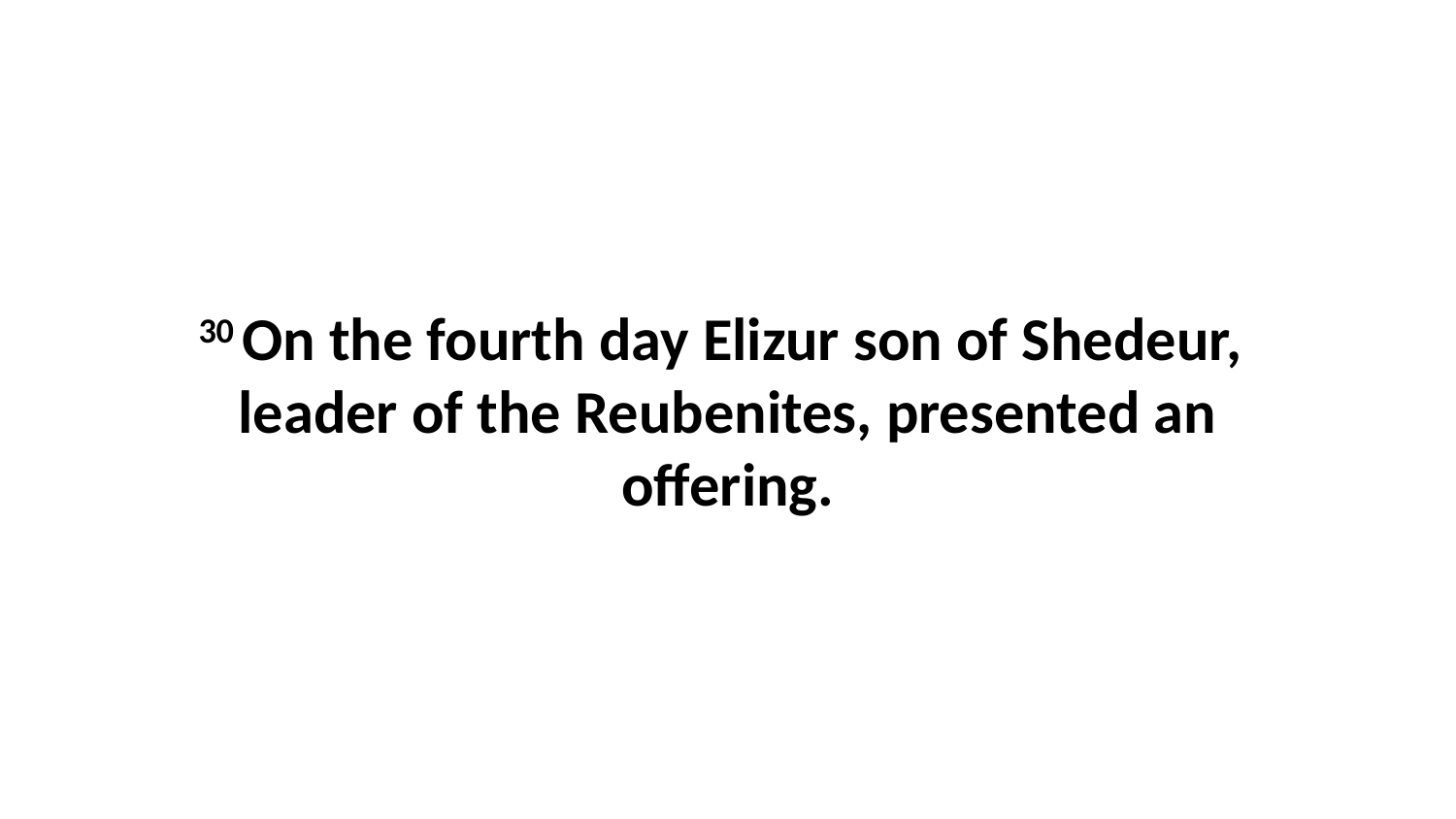

30 On the fourth day Elizur son of Shedeur,  leader of the Reubenites, presented an offering.